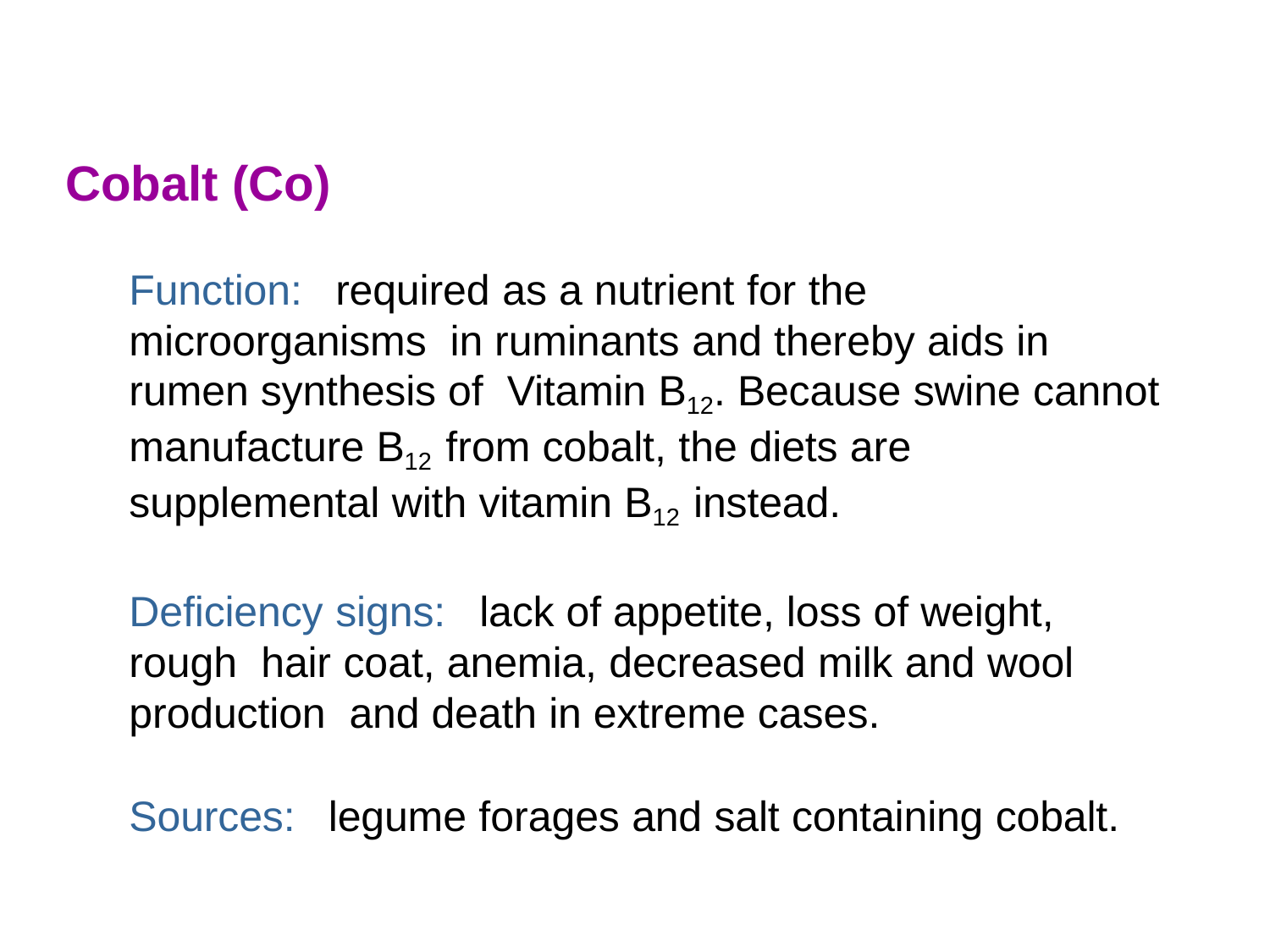

# Cobalt (Co)
Function:	required as a nutrient for the microorganisms  in ruminants and thereby aids in rumen synthesis of  Vitamin B12. Because swine cannot manufacture B12  from cobalt, the diets are supplemental with vitamin B12  instead.

Deficiency signs:	lack of appetite, loss of weight, rough  hair coat, anemia, decreased milk and wool production  and death in extreme cases.

Sources:	legume forages and salt containing cobalt.